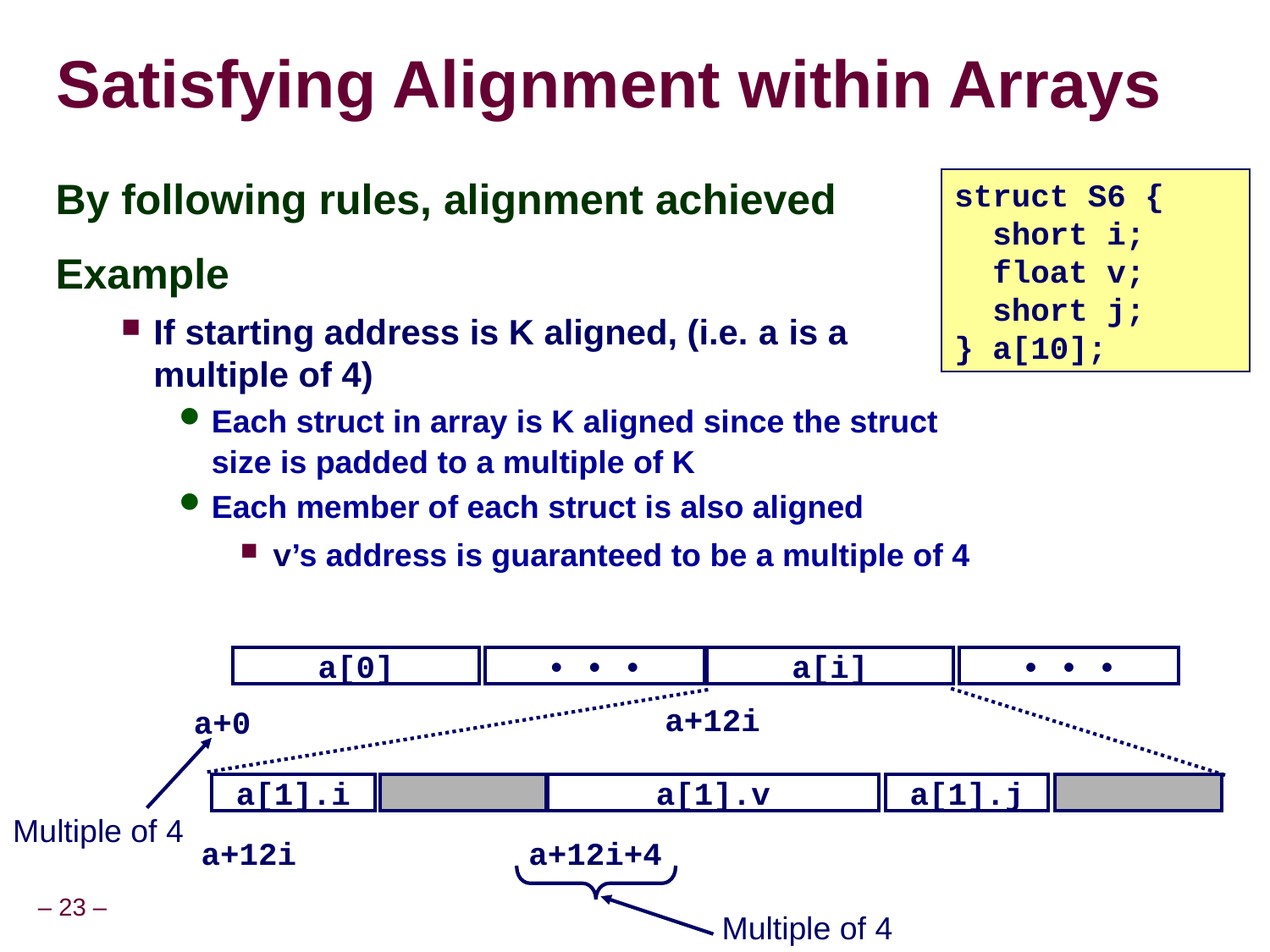

# Satisfying Alignment within Arrays
struct S6 {
  short i;
  float v;
  short j;
} a[10];
By following rules, alignment achieved
Example
If starting address is K aligned, (i.e. a is a multiple of 4)
Each struct in array is K aligned since the struct size is padded to a multiple of K
Each member of each struct is also aligned
v’s address is guaranteed to be a multiple of 4

a[0]
• • •
a[i]
• • •
a+12i
a+0

a[1].i

a[1].v
a[1].j

a+12i
a+12i+4

Multiple of 4

Multiple of 4